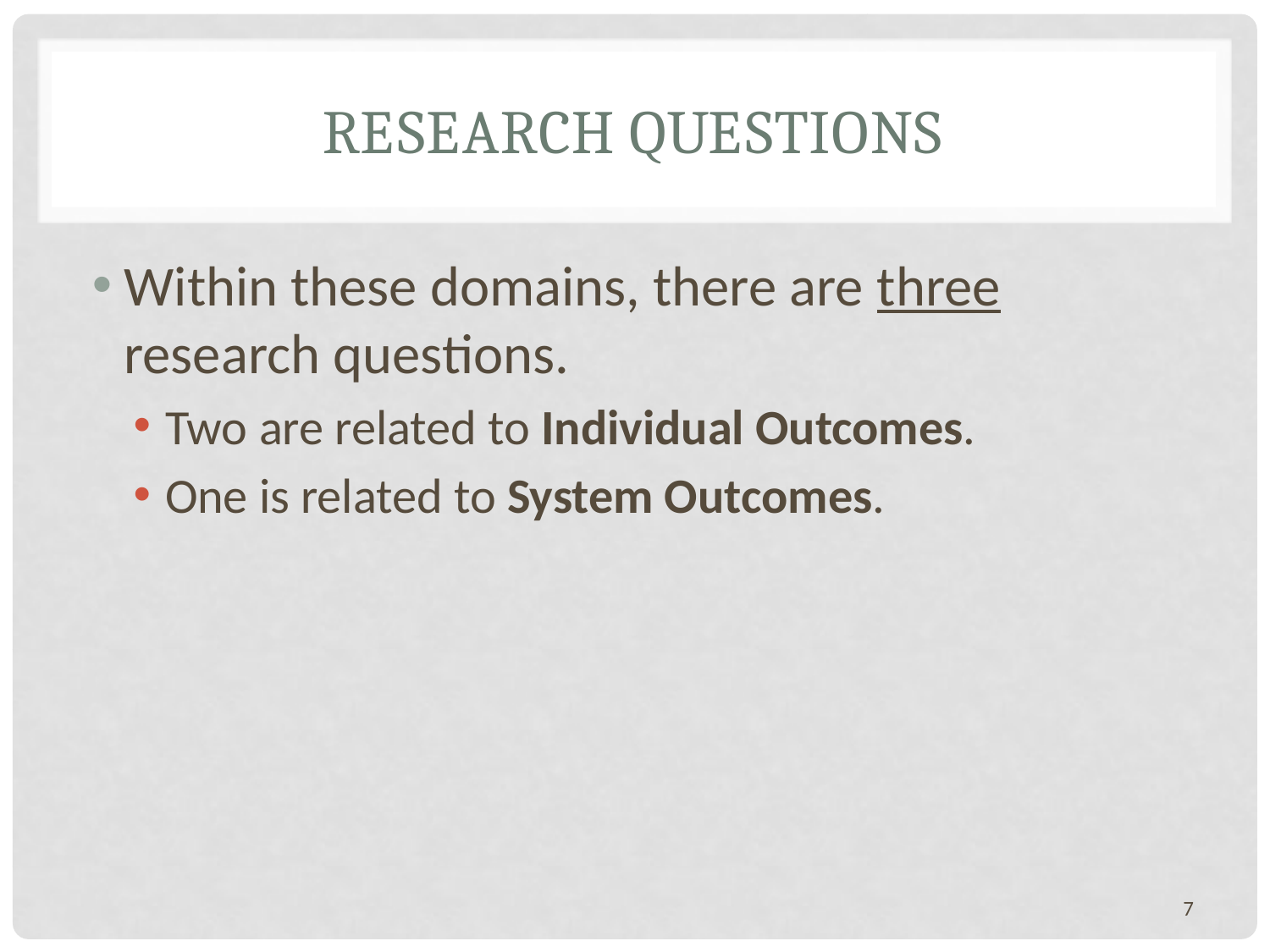

# Research Questions
Within these domains, there are three research questions.
Two are related to Individual Outcomes.
One is related to System Outcomes.

7